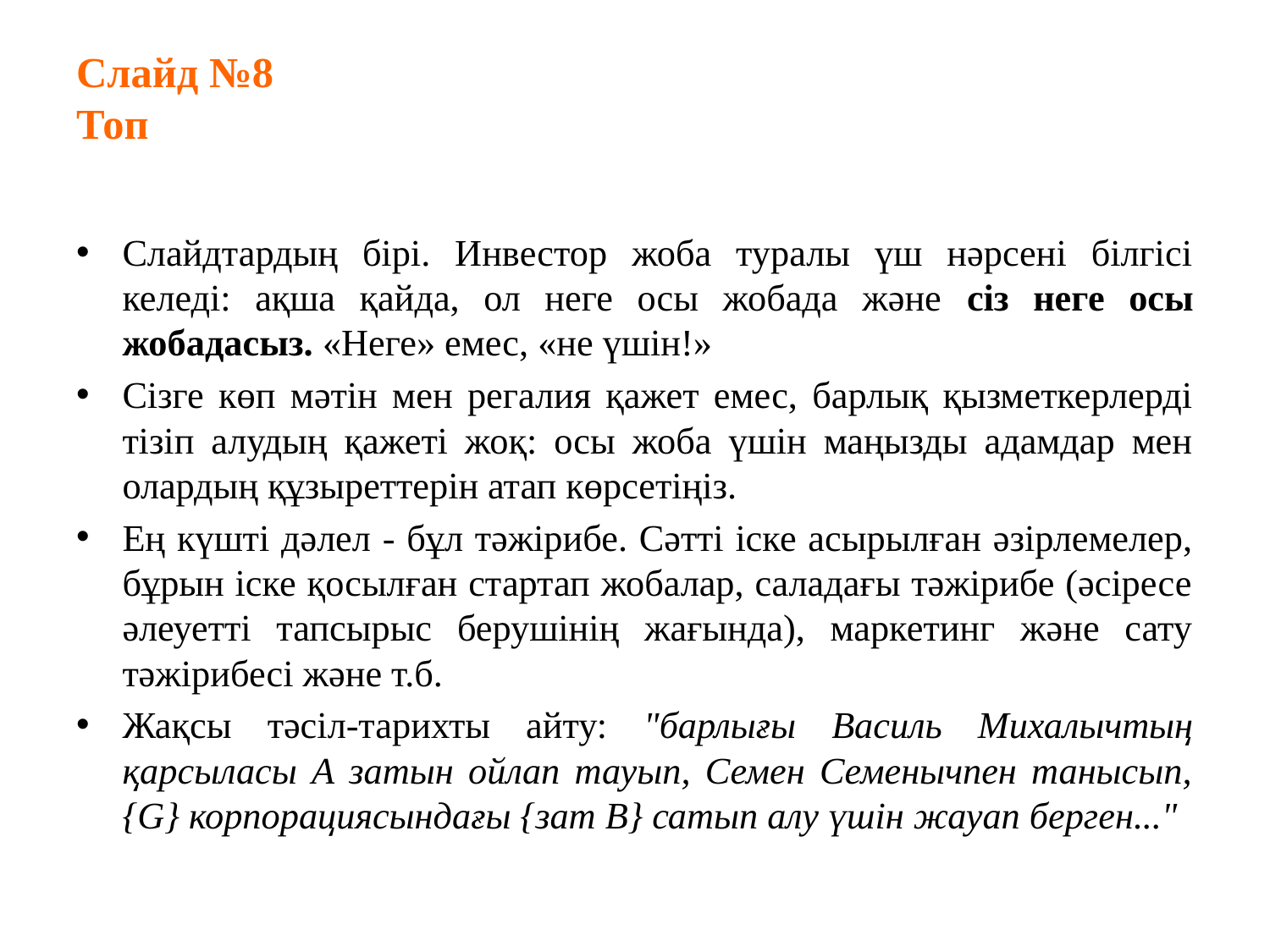

# Слайд №8 Топ
Слайдтардың бірі. Инвестор жоба туралы үш нәрсені білгісі келеді: ақша қайда, ол неге осы жобада және сіз неге осы жобадасыз. «Неге» емес, «не үшін!»
Сізге көп мәтін мен регалия қажет емес, барлық қызметкерлерді тізіп алудың қажеті жоқ: осы жоба үшін маңызды адамдар мен олардың құзыреттерін атап көрсетіңіз.
Ең күшті дәлел - бұл тәжірибе. Сәтті іске асырылған әзірлемелер, бұрын іске қосылған стартап жобалар, саладағы тәжірибе (әсіресе әлеуетті тапсырыс берушінің жағында), маркетинг және сату тәжірибесі және т.б.
Жақсы тәсіл-тарихты айту: "барлығы Василь Михалычтың қарсыласы А затын ойлап тауып, Семен Семенычпен танысып, {G} корпорациясындағы {зат В} сатып алу үшін жауап берген..."